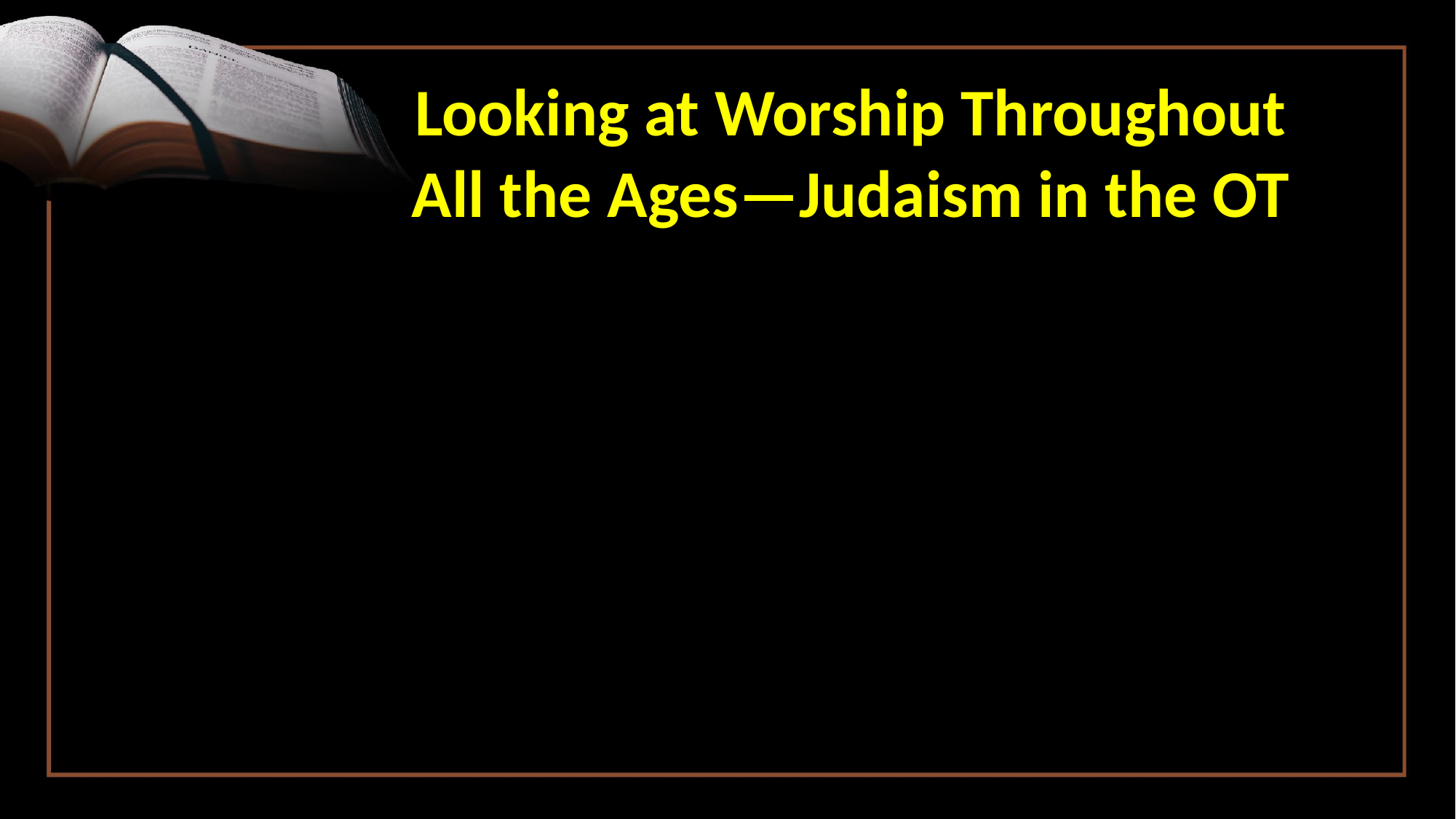

Looking at Worship Throughout
All the Ages—Judaism in the OT